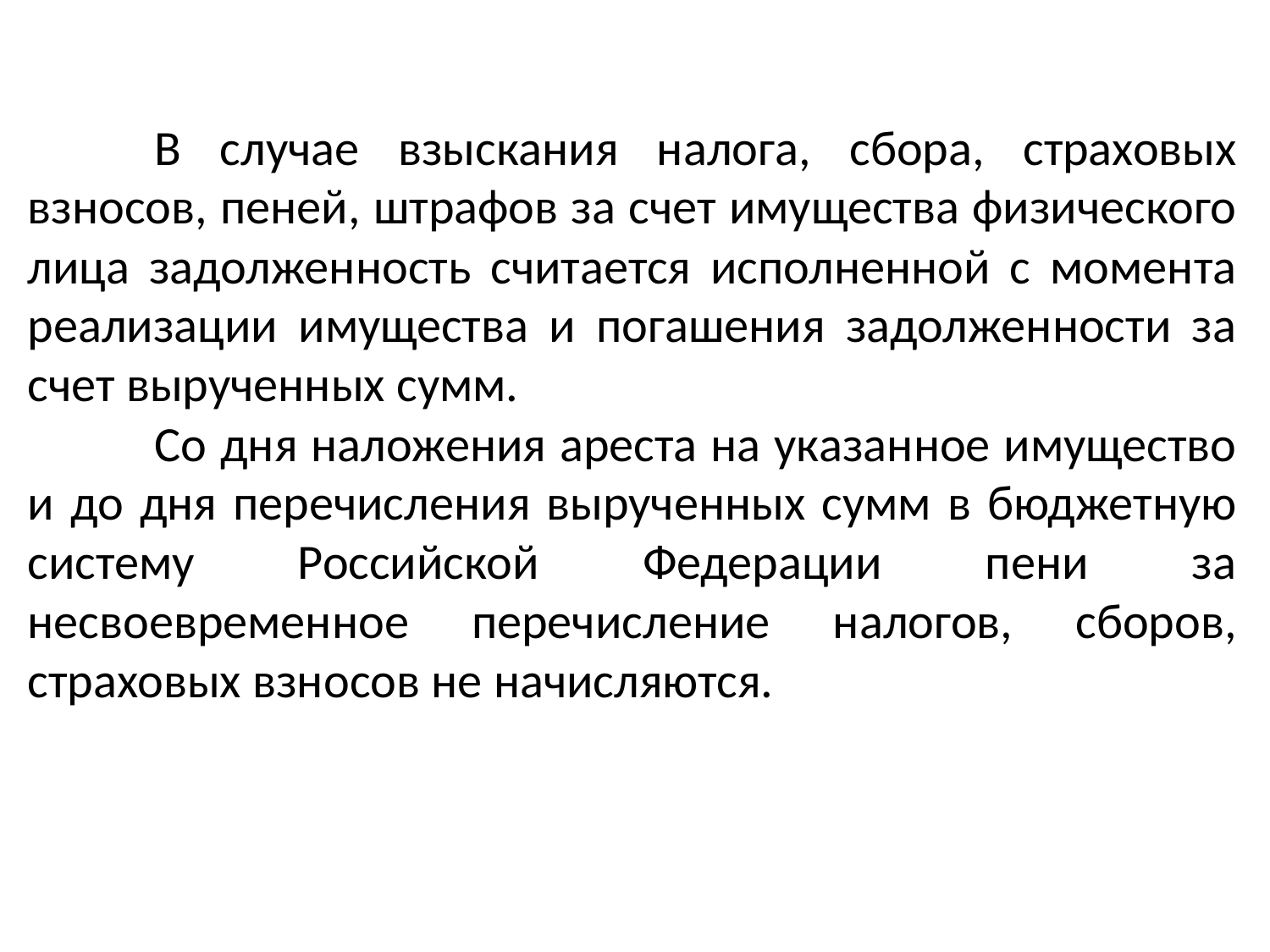

В случае взыскания налога, сбора, страховых взносов, пеней, штрафов за счет имущества физического лица задолженность считается исполненной с момента реализации имущества и погашения задолженности за счет вырученных сумм.
	Со дня наложения ареста на указанное имущество и до дня перечисления вырученных сумм в бюджетную систему Российской Федерации пени за несвоевременное перечисление налогов, сборов, страховых взносов не начисляются.